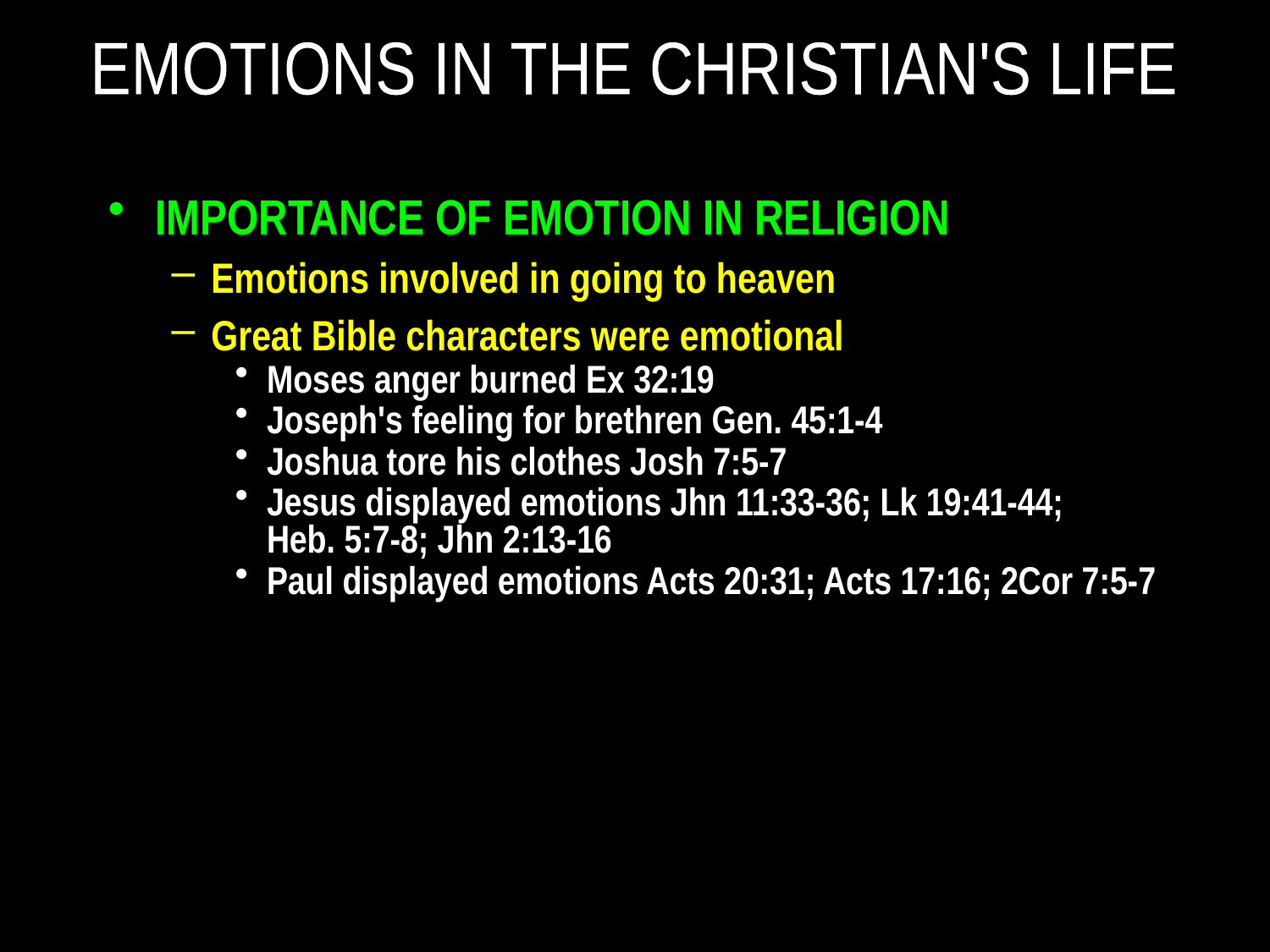

EMOTIONS IN THE CHRISTIAN'S LIFE
IMPORTANCE OF EMOTION IN RELIGION
Emotions involved in going to heaven
Great Bible characters were emotional
Moses anger burned Ex 32:19
Joseph's feeling for brethren Gen. 45:1-4
Joshua tore his clothes Josh 7:5-7
Jesus displayed emotions Jhn 11:33-36; Lk 19:41-44;
Heb. 5:7-8; Jhn 2:13-16
Paul displayed emotions Acts 20:31; Acts 17:16; 2Cor 7:5-7